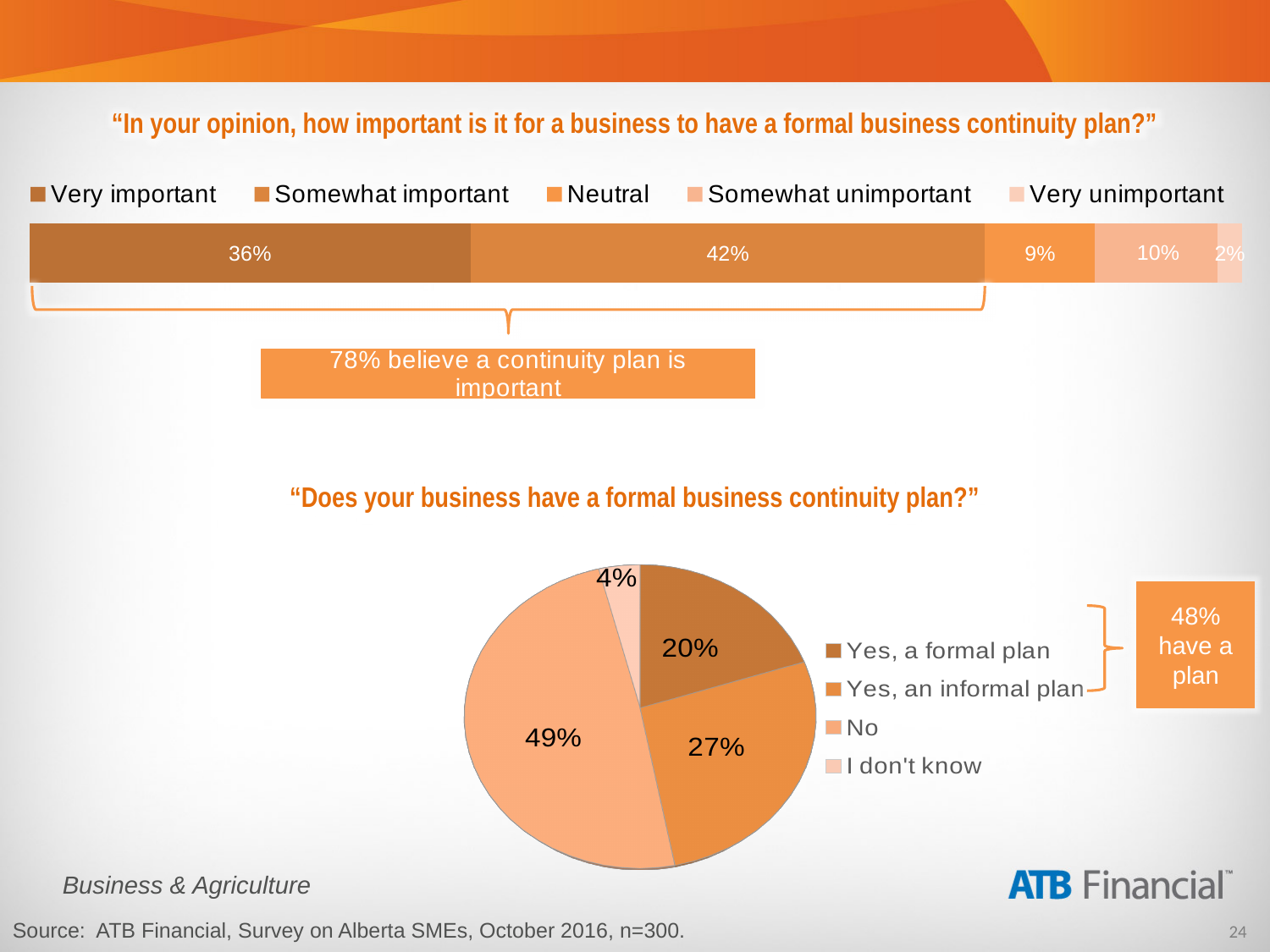

“In your opinion, how important is it for a business to have a formal business continuity plan?”

### Chart

| Category | Very important | Somewhat important | Neutral | Somewhat unimportant | Very unimportant |
|---|---|---|---|---|---|
| Formal succession
plan importance | 0.36 | 0.42 | 0.09 | 0.1 | 0.02 |
“Does your business have a formal business continuity plan?”

[unsupported chart]

48% have a plan

Source:  ATB Financial, Survey on Alberta SMEs, October 2016, n=300.